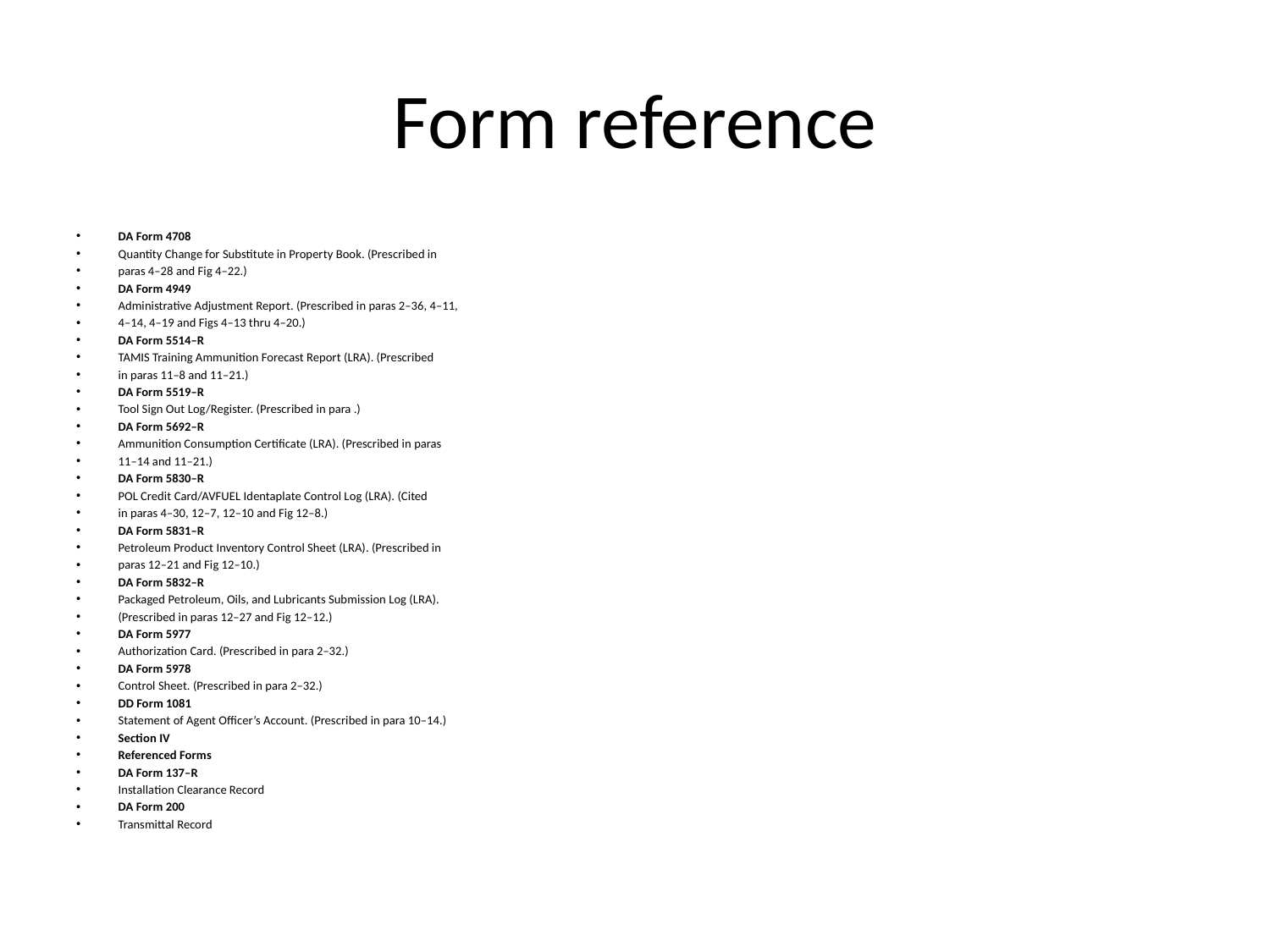

# Form reference
DA Form 4708
Quantity Change for Substitute in Property Book. (Prescribed in
paras 4–28 and Fig 4–22.)
DA Form 4949
Administrative Adjustment Report. (Prescribed in paras 2–36, 4–11,
4–14, 4–19 and Figs 4–13 thru 4–20.)
DA Form 5514–R
TAMIS Training Ammunition Forecast Report (LRA). (Prescribed
in paras 11–8 and 11–21.)
DA Form 5519–R
Tool Sign Out Log/Register. (Prescribed in para .)
DA Form 5692–R
Ammunition Consumption Certificate (LRA). (Prescribed in paras
11–14 and 11–21.)
DA Form 5830–R
POL Credit Card/AVFUEL Identaplate Control Log (LRA). (Cited
in paras 4–30, 12–7, 12–10 and Fig 12–8.)
DA Form 5831–R
Petroleum Product Inventory Control Sheet (LRA). (Prescribed in
paras 12–21 and Fig 12–10.)
DA Form 5832–R
Packaged Petroleum, Oils, and Lubricants Submission Log (LRA).
(Prescribed in paras 12–27 and Fig 12–12.)
DA Form 5977
Authorization Card. (Prescribed in para 2–32.)
DA Form 5978
Control Sheet. (Prescribed in para 2–32.)
DD Form 1081
Statement of Agent Officer’s Account. (Prescribed in para 10–14.)
Section IV
Referenced Forms
DA Form 137–R
Installation Clearance Record
DA Form 200
Transmittal Record